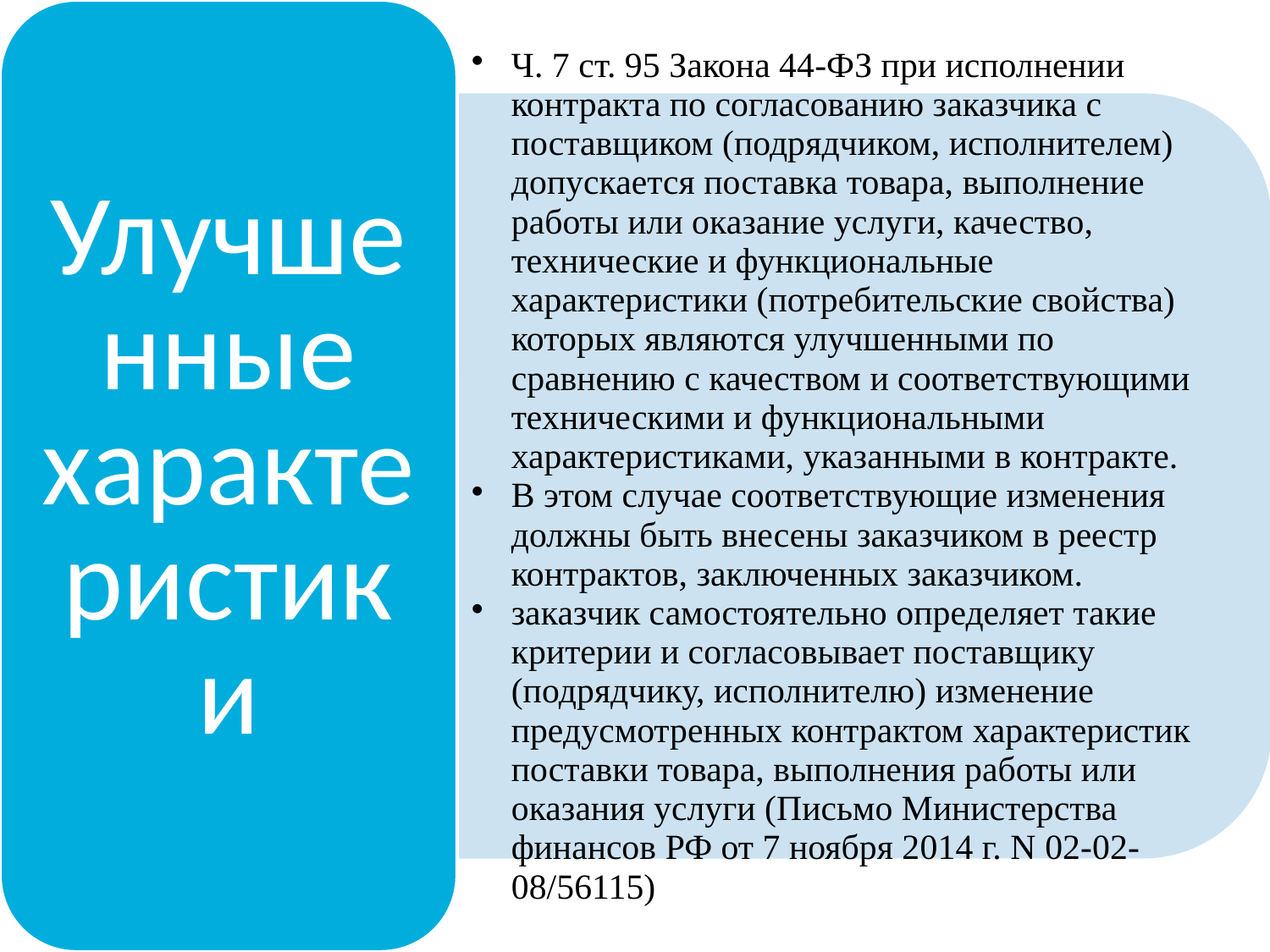

Улучшенные характеристики
Ч. 7 ст. 95 Закона 44-ФЗ при исполнении контракта по согласованию заказчика с поставщиком (подрядчиком, исполнителем) допускается поставка товара, выполнение работы или оказание услуги, качество, технические и функциональные характеристики (потребительские свойства) которых являются улучшенными по сравнению с качеством и соответствующими техническими и функциональными характеристиками, указанными в контракте.
В этом случае соответствующие изменения должны быть внесены заказчиком в реестр контрактов, заключенных заказчиком.
заказчик самостоятельно определяет такие критерии и согласовывает поставщику (подрядчику, исполнителю) изменение предусмотренных контрактом характеристик поставки товара, выполнения работы или оказания услуги (Письмо Министерства финансов РФ от 7 ноября 2014 г. N 02-02-08/56115)